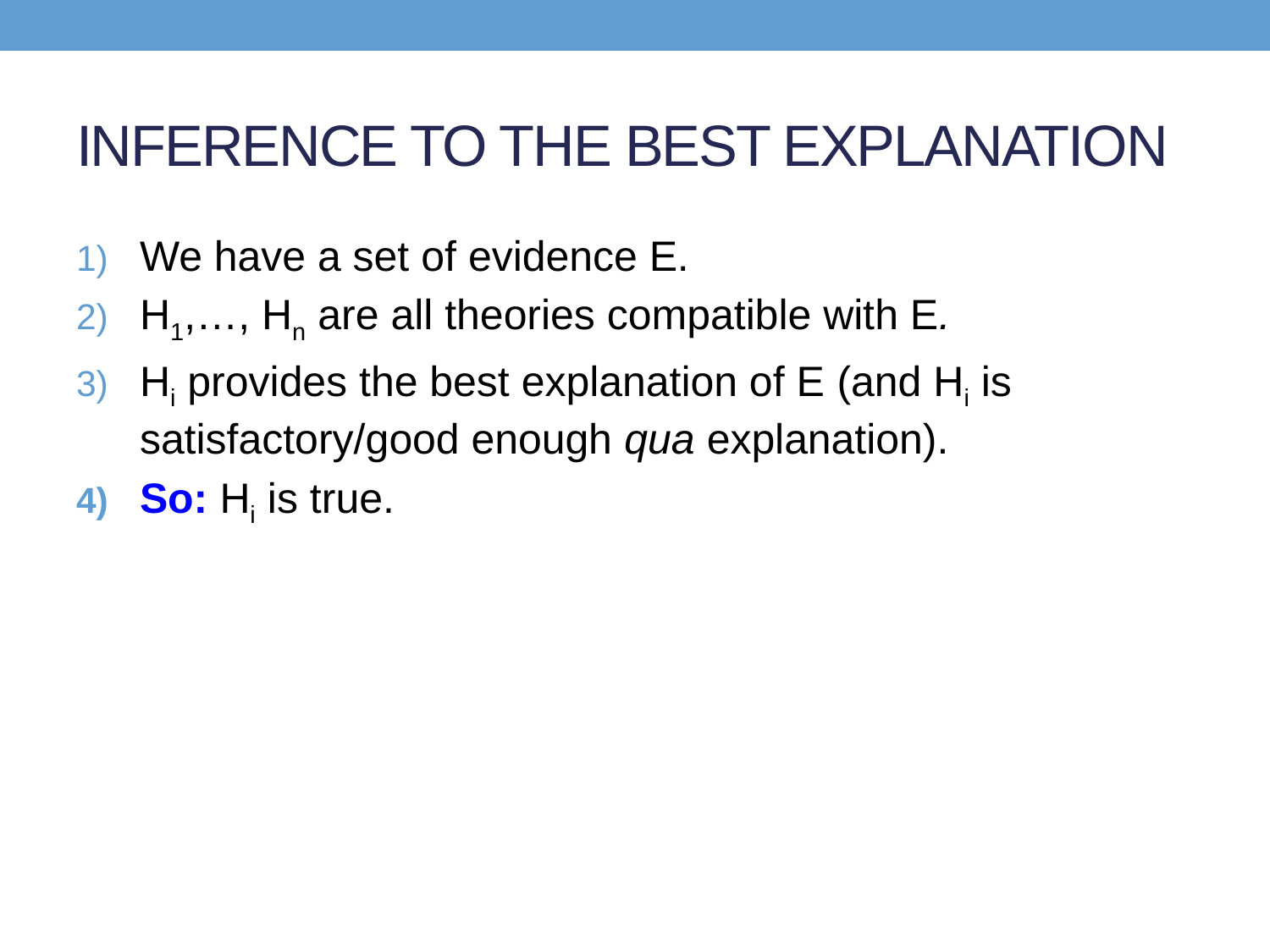

# INFERENCE TO THE BEST EXPLANATION
We have a set of evidence E.
H1,…, Hn are all theories compatible with E.
Hi provides the best explanation of E (and Hi is satisfactory/good enough qua explanation).
So: Hi is true.